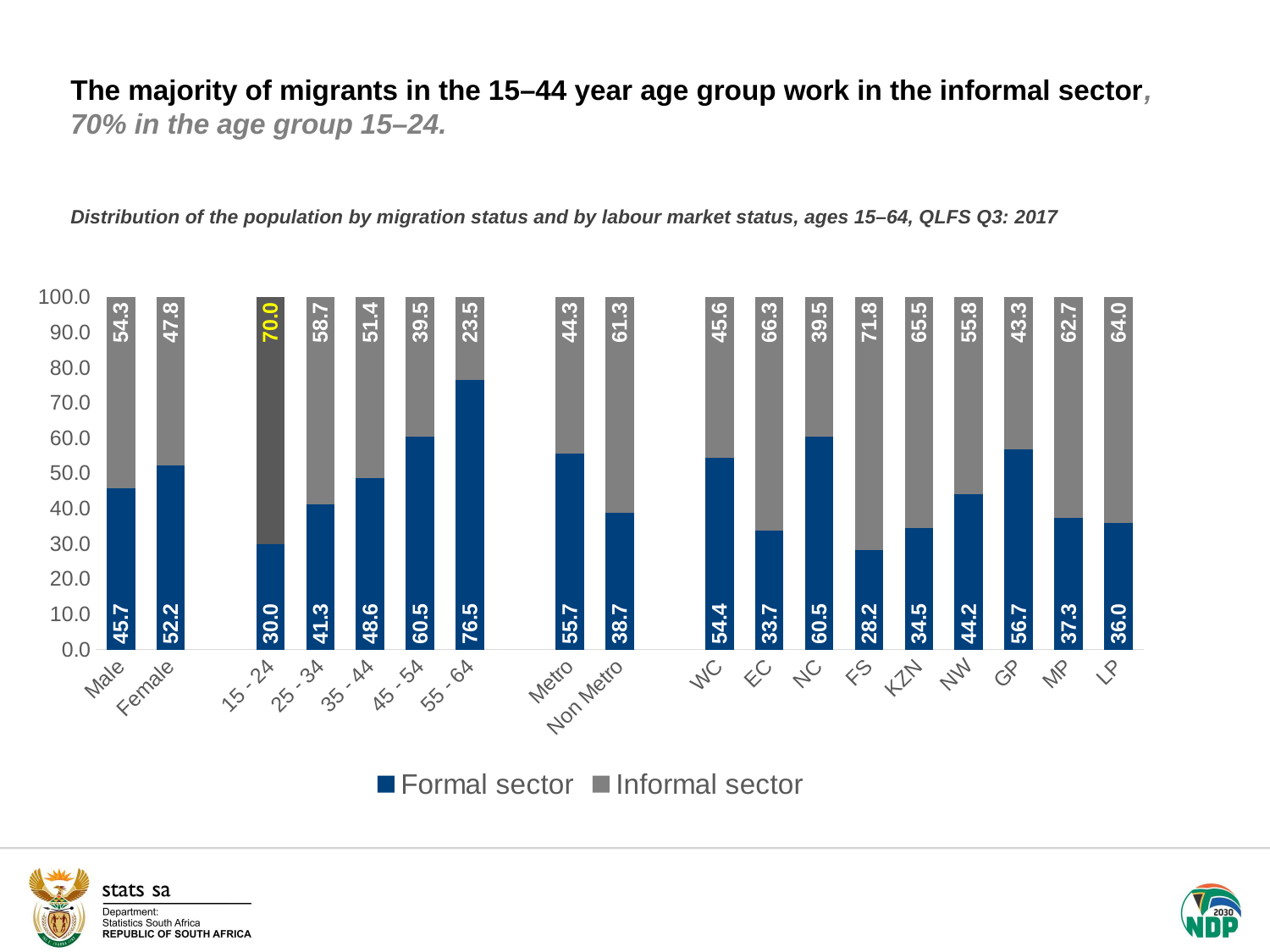

The majority of migrants in the 15–44 year age group work in the informal sector, 70% in the age group 15–24.
Distribution of the population by migration status and by labour market status, ages 15–64, QLFS Q3: 2017

### Chart

| Category | Formal sector | Informal sector |
|---|---|---|
| Male | 45.7 | 54.3 |
| Female | 52.2 | 47.8 |
|  | None | None |
| 15 - 24 | 30.0 | 70.0 |
| 25 - 34 | 41.3 | 58.7 |
| 35 - 44 | 48.6 | 51.4 |
| 45 - 54 | 60.5 | 39.5 |
| 55 - 64 | 76.5 | 23.5 |
|  | None | None |
| Metro | 55.7 | 44.3 |
|  Non Metro | 38.7 | 61.3 |
|  | None | None |
| WC | 54.4 | 45.6 |
| EC | 33.7 | 66.3 |
| NC | 60.5 | 39.5 |
| FS | 28.2 | 71.8 |
| KZN | 34.5 | 65.5 |
| NW | 44.2 | 55.8 |
| GP | 56.7 | 43.3 |
| MP | 37.3 | 62.7 |
| LP | 36.0 | 64.0 |